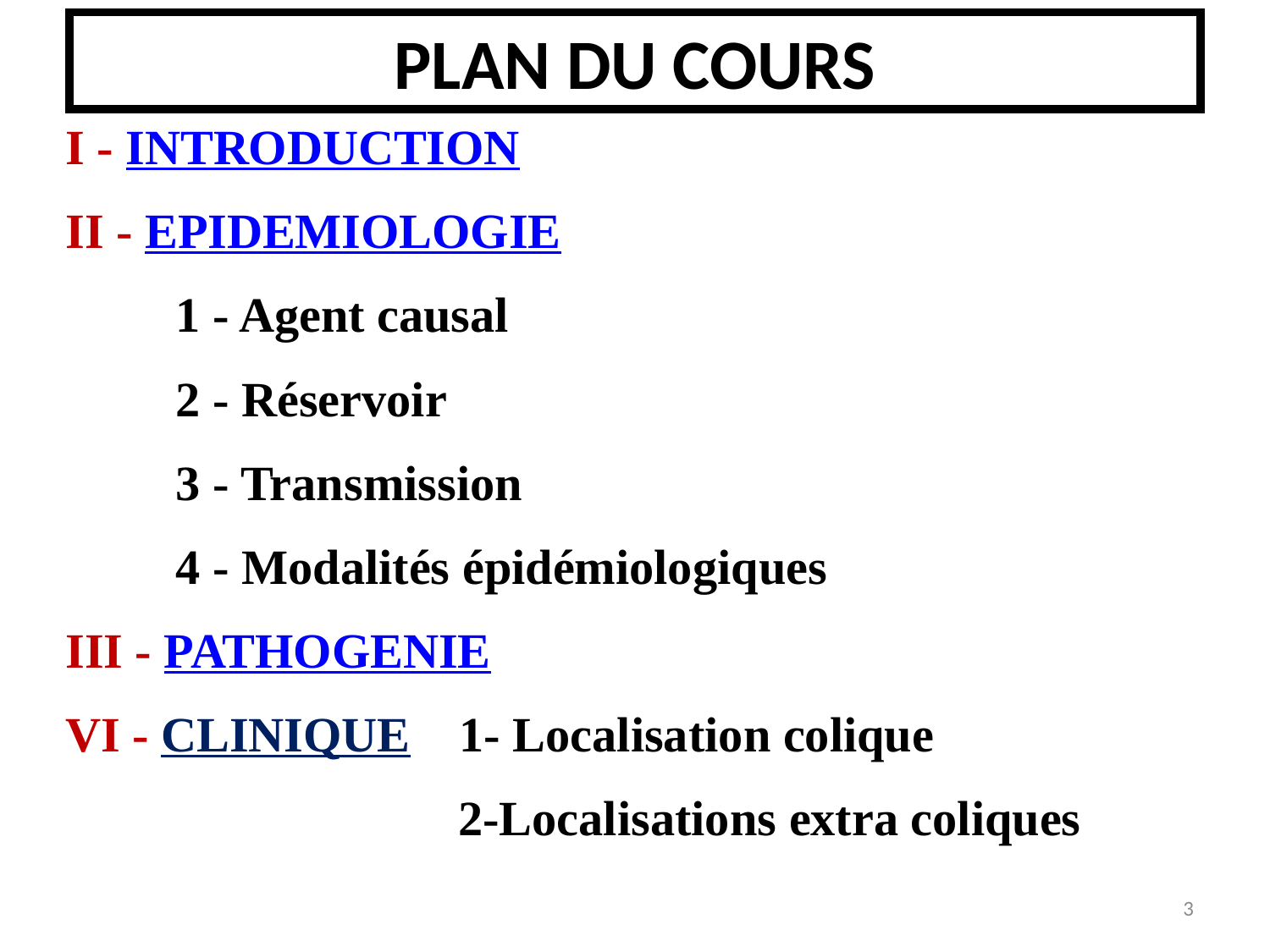

PLAN DU COURS
I - INTRODUCTION
II - EPIDEMIOLOGIE
         1 - Agent causal
         2 - Réservoir
         3 - Transmission
         4 - Modalités épidémiologiques
III - PATHOGENIE
VI - CLINIQUE    1- Localisation colique
                                2-Localisations extra coliques

3